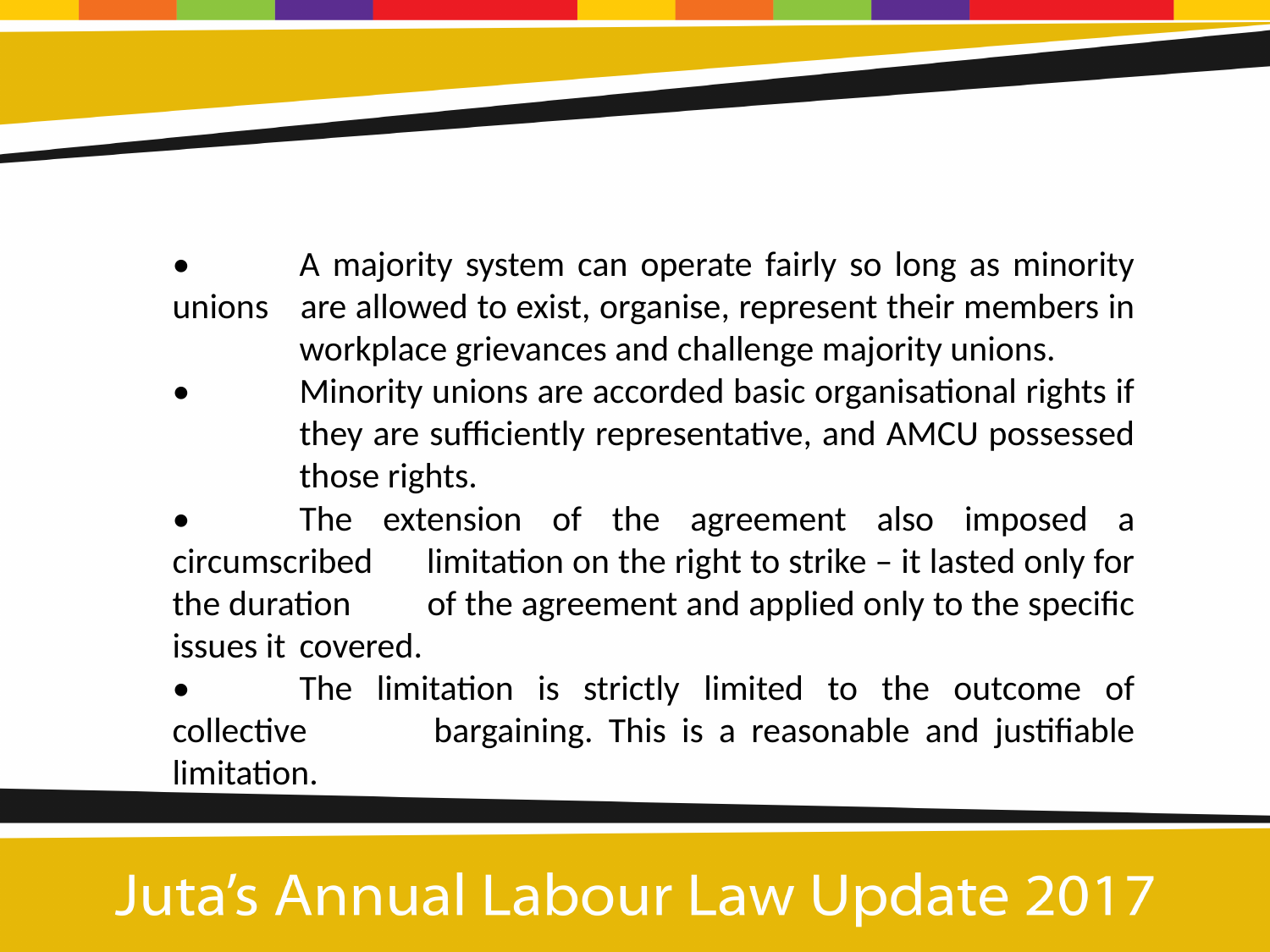

•	A majority system can operate fairly so long as minority unions 	are allowed to exist, organise, represent their members in 	workplace grievances and challenge majority unions.
•	Minority unions are accorded basic organisational rights if 	they are sufficiently representative, and AMCU possessed 	those rights.
•	The extension of the agreement also imposed a circumscribed 	limitation on the right to strike – it lasted only for the duration 	of the agreement and applied only to the specific issues it 	covered.
•	The limitation is strictly limited to the outcome of collective 	bargaining. This is a reasonable and justifiable limitation.